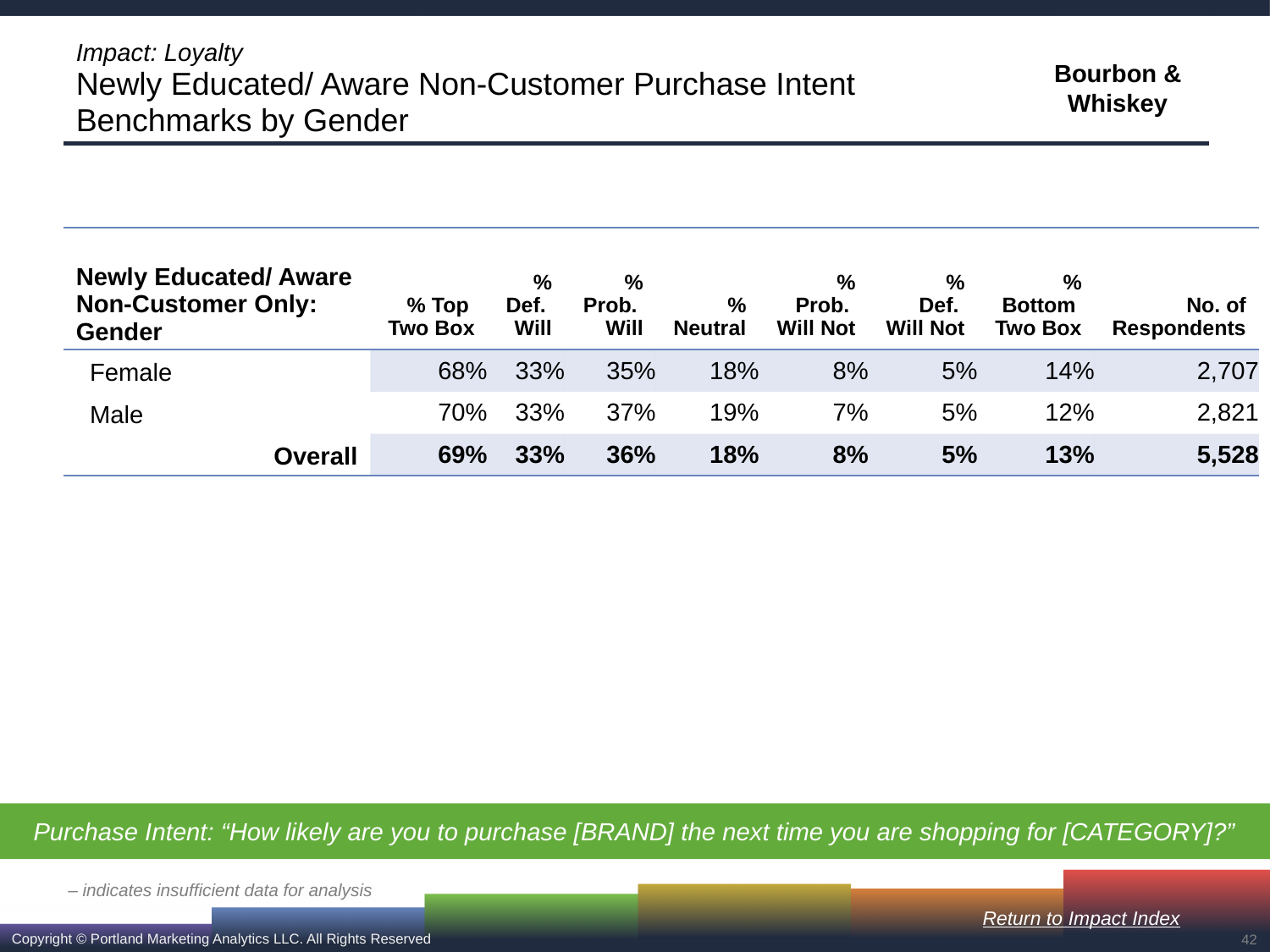

# Impact: Loyalty Newly Educated/ Aware Non-Customer Purchase Intent Benchmarks by Gender
| Newly Educated/ Aware Non-Customer Only: Gender | % Top Two Box | % Def. Will | % Prob. Will | % Neutral | % Prob. Will Not | % Def. Will Not | % Bottom Two Box | No. of Respondents |
| --- | --- | --- | --- | --- | --- | --- | --- | --- |
| Female | 68% | 33% | 35% | 18% | 8% | 5% | 14% | 2,707 |
| Male | 70% | 33% | 37% | 19% | 7% | 5% | 12% | 2,821 |
| Overall | 69% | 33% | 36% | 18% | 8% | 5% | 13% | 5,528 |
Purchase Intent: “How likely are you to purchase [BRAND] the next time you are shopping for [CATEGORY]?”
– indicates insufficient data for analysis
Return to Impact Index
42